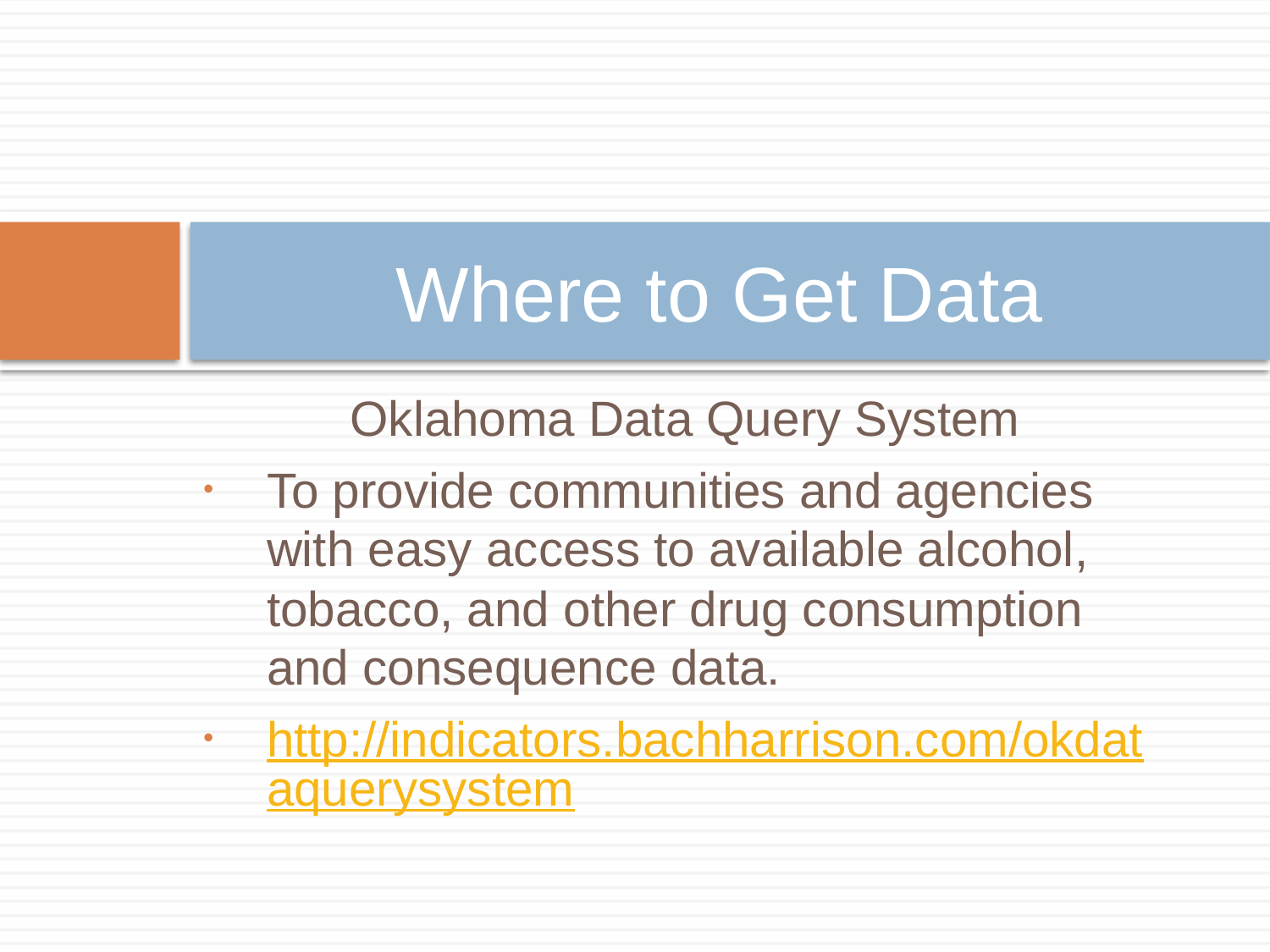

# Where to Get Data
Oklahoma Data Query System
To provide communities and agencies with easy access to available alcohol, tobacco, and other drug consumption and consequence data.
http://indicators.bachharrison.com/okdataquerysystem